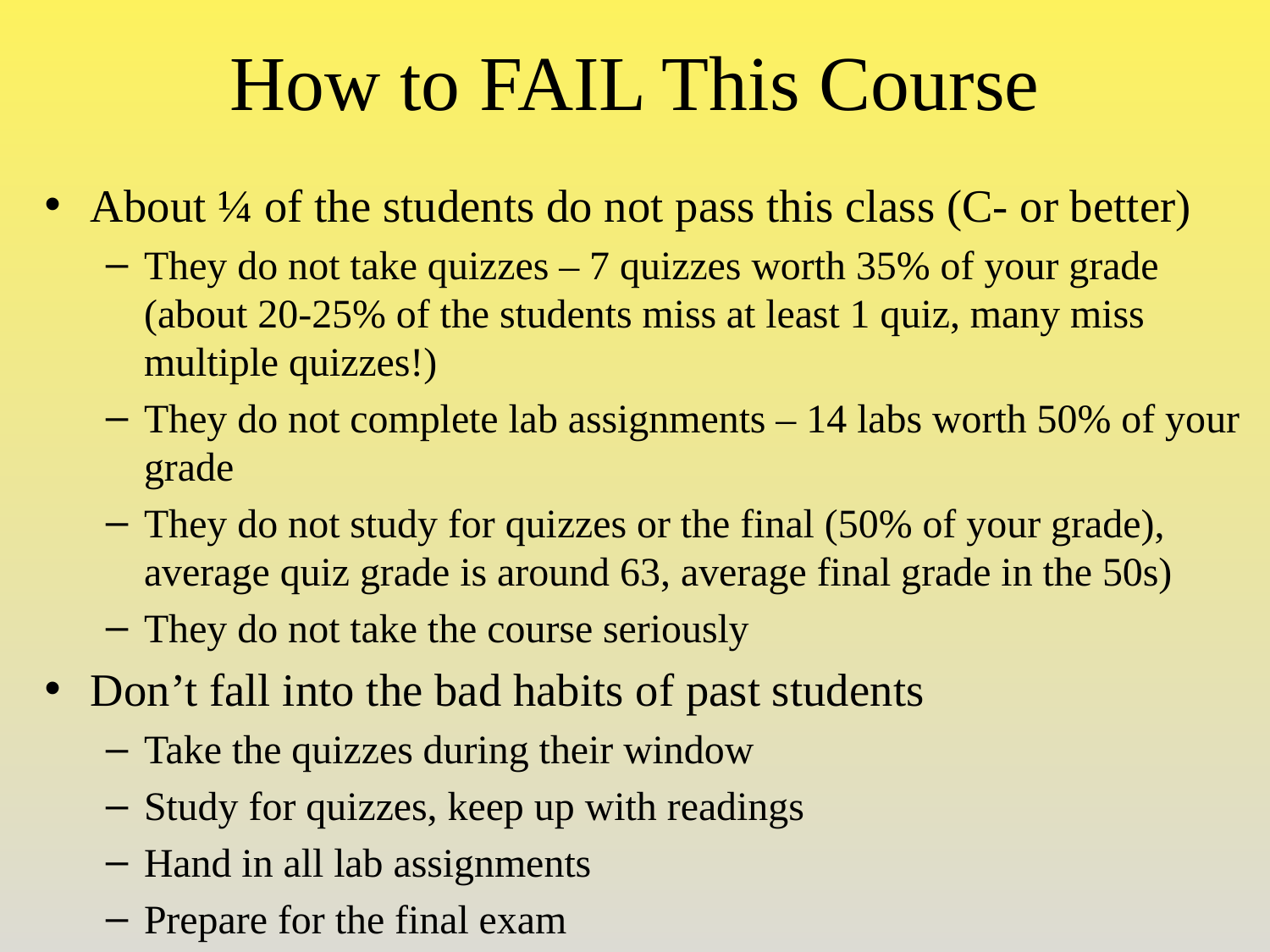

# How to FAIL This Course
About ¼ of the students do not pass this class (C- or better)
They do not take quizzes – 7 quizzes worth 35% of your grade (about 20-25% of the students miss at least 1 quiz, many miss multiple quizzes!)
They do not complete lab assignments – 14 labs worth 50% of your grade
They do not study for quizzes or the final (50% of your grade), average quiz grade is around 63, average final grade in the 50s)
They do not take the course seriously
Don’t fall into the bad habits of past students
Take the quizzes during their window
Study for quizzes, keep up with readings
Hand in all lab assignments
Prepare for the final exam